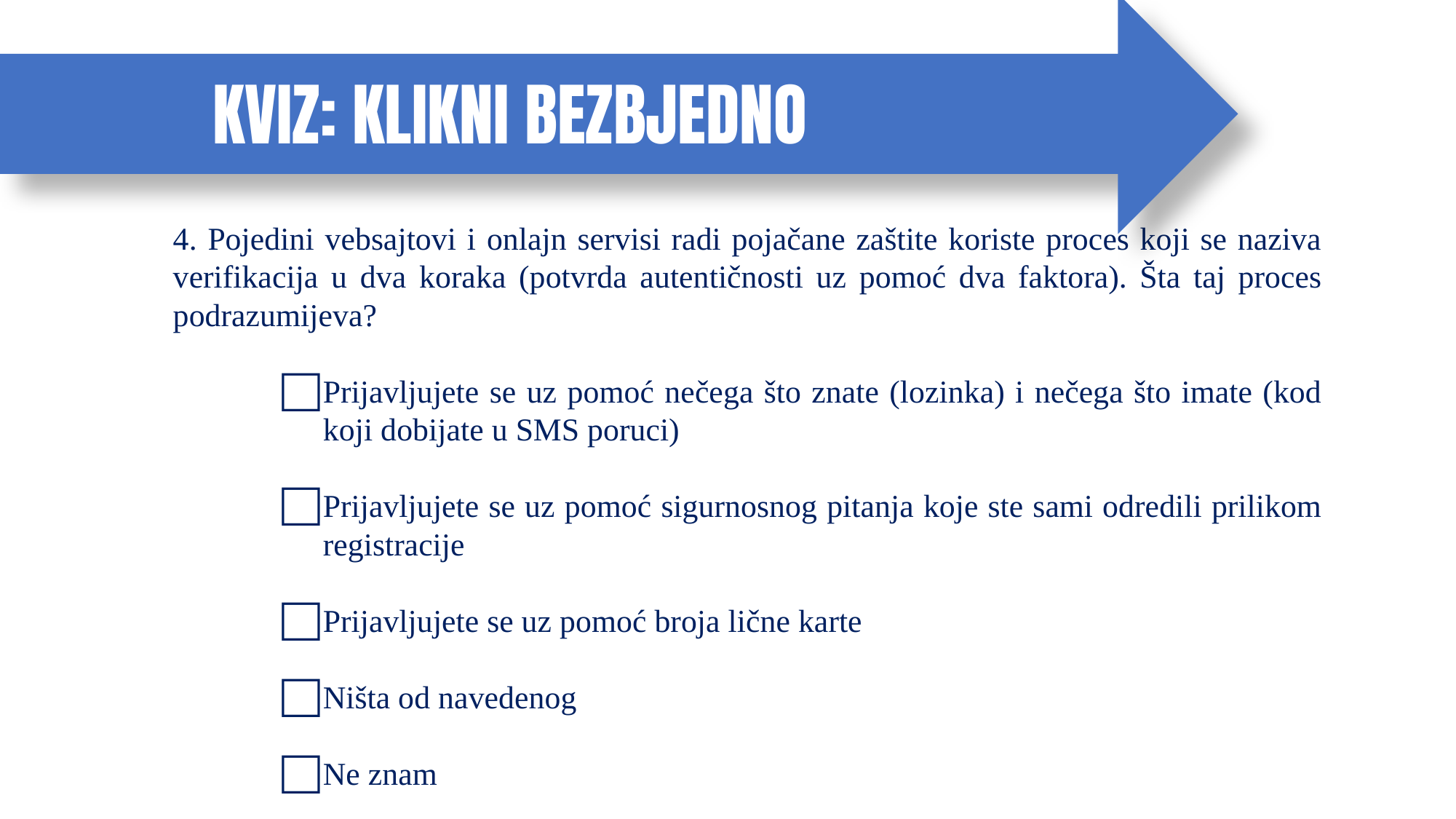

KVIZ: KLIKNI BEZBJEDNO
4. Pojedini vebsajtovi i onlajn servisi radi pojačane zaštite koriste proces koji se naziva verifikacija u dva koraka (potvrda autentičnosti uz pomoć dva faktora). Šta taj proces podrazumijeva?

Prijavljujete se uz pomoć nečega što znate (lozinka) i nečega što imate (kod koji dobijate u SMS poruci)

Prijavljujete se uz pomoć sigurnosnog pitanja koje ste sami odredili prilikom registracije

Prijavljujete se uz pomoć broja lične karte

Ništa od navedenog

Ne znam